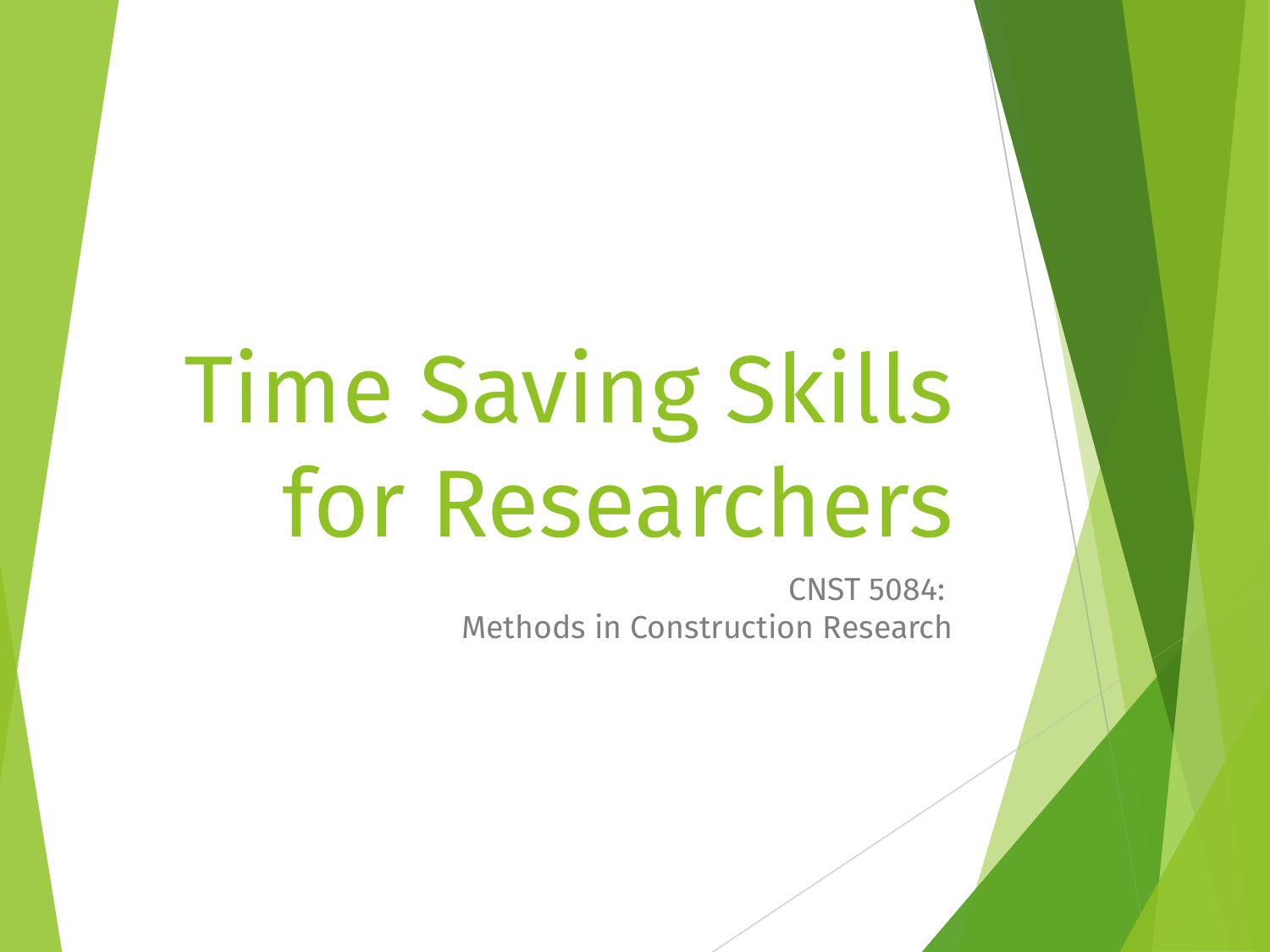

# Time Saving Skills for Researchers
CNST 5084:
Methods in Construction Research